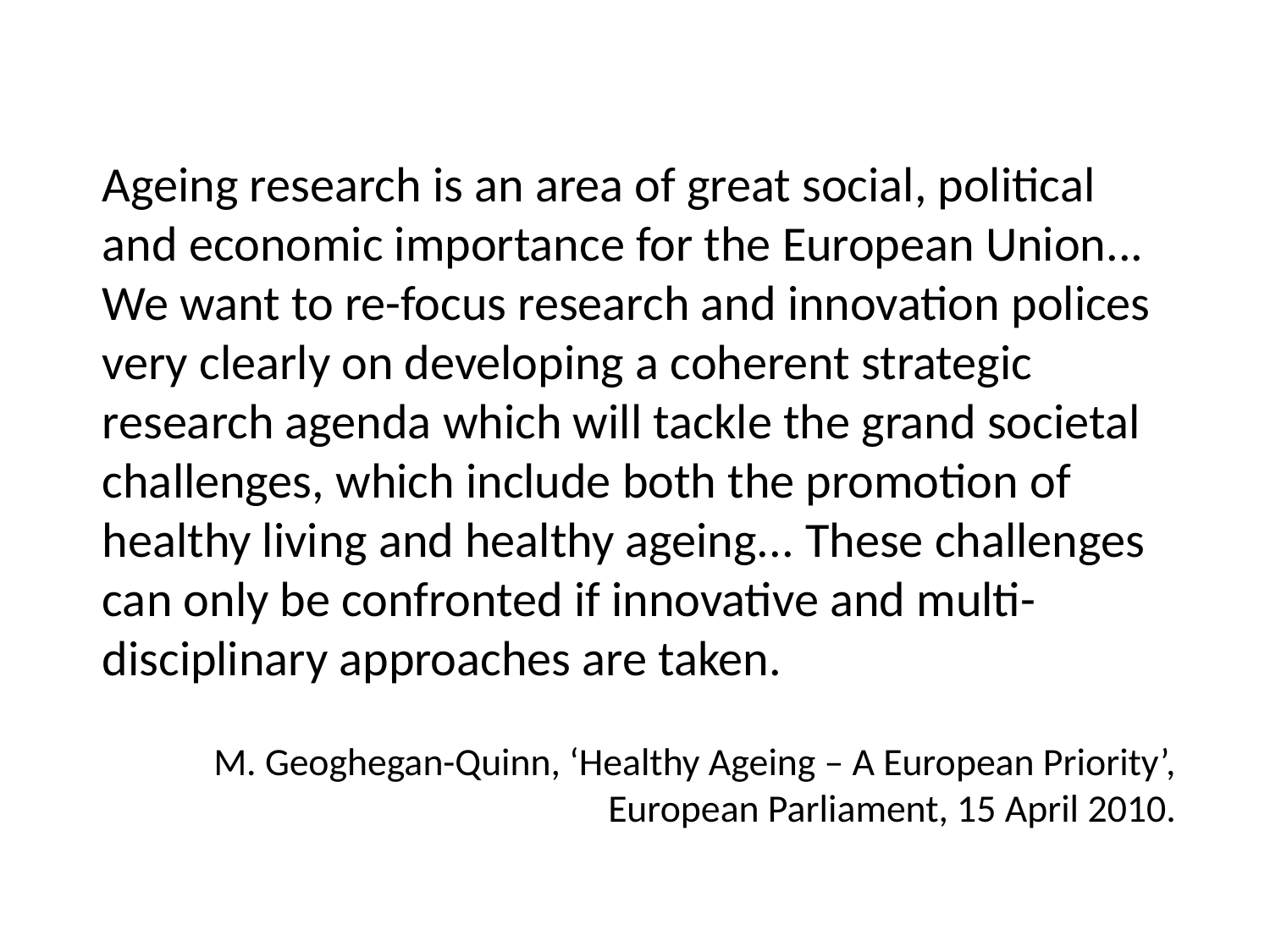

Ageing research is an area of great social, political and economic importance for the European Union... We want to re-focus research and innovation polices very clearly on developing a coherent strategic research agenda which will tackle the grand societal challenges, which include both the promotion of healthy living and healthy ageing... These challenges can only be confronted if innovative and multi-disciplinary approaches are taken.

M. Geoghegan-Quinn, ‘Healthy Ageing – A European Priority’, European Parliament, 15 April 2010.